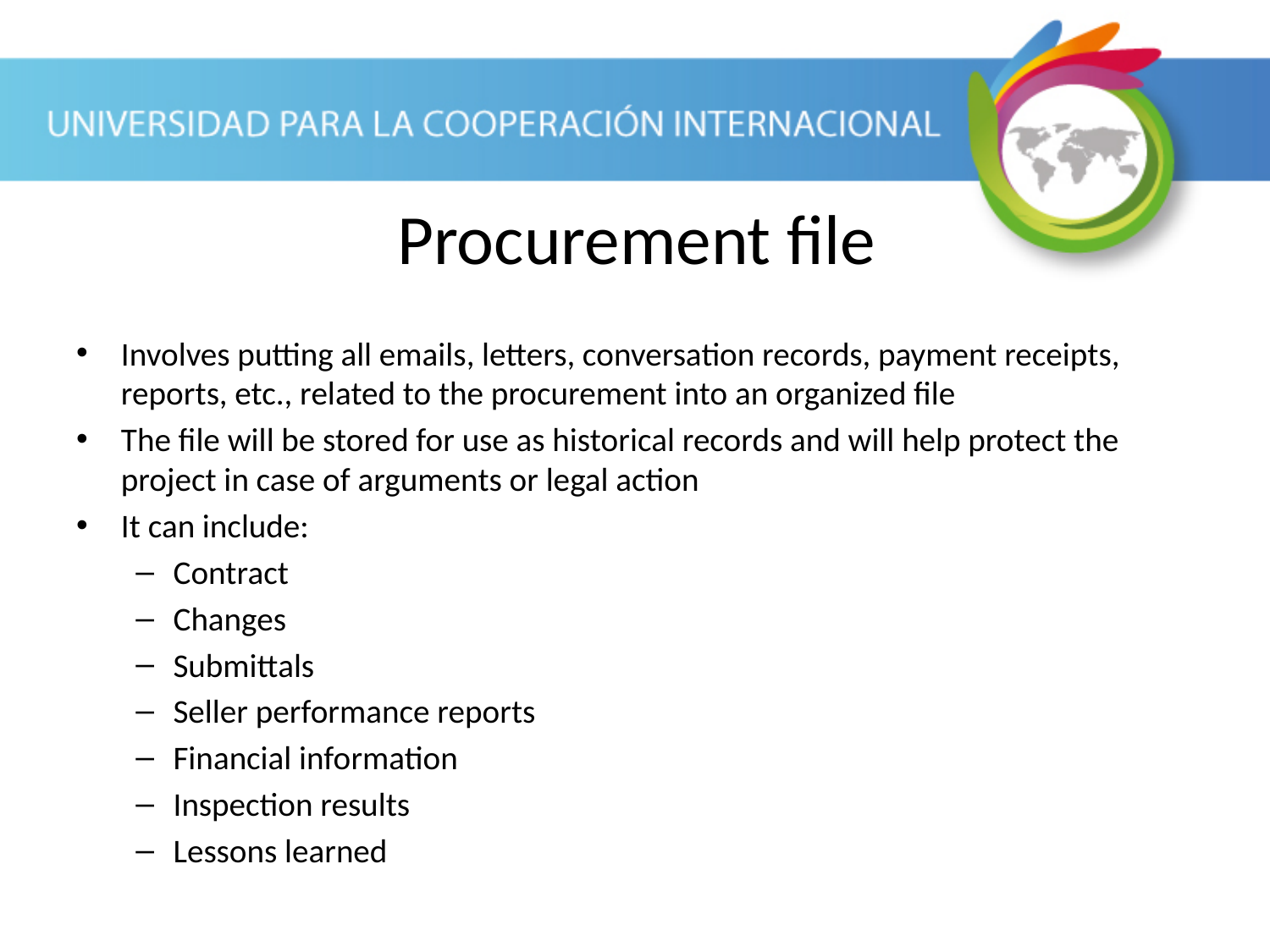

Procurement file
Involves putting all emails, letters, conversation records, payment receipts, reports, etc., related to the procurement into an organized file
The file will be stored for use as historical records and will help protect the project in case of arguments or legal action
It can include:
Contract
Changes
Submittals
Seller performance reports
Financial information
Inspection results
Lessons learned